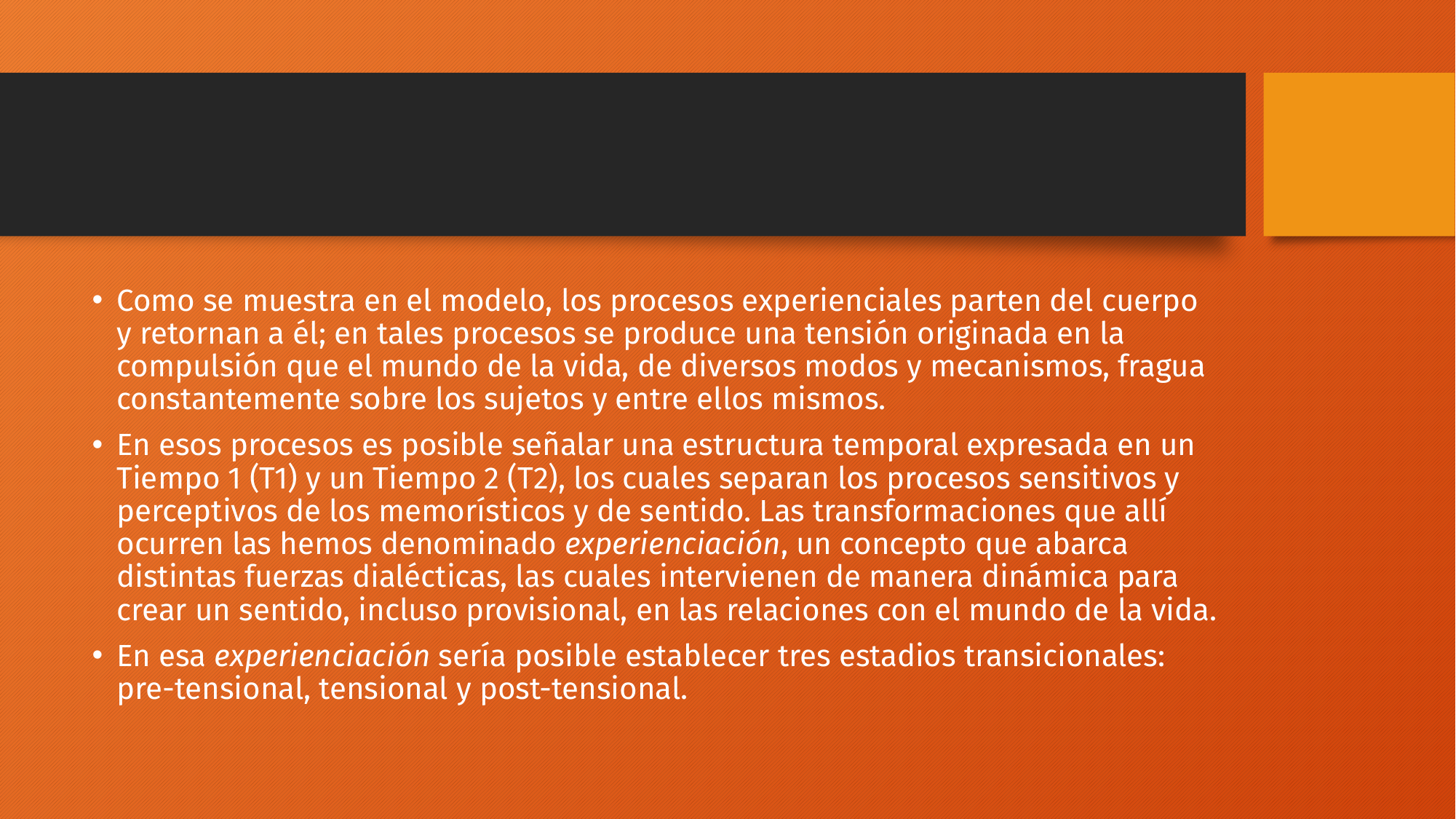

#
Como se muestra en el modelo, los procesos experienciales parten del cuerpo y retornan a él; en tales procesos se produce una tensión originada en la compulsión que el mundo de la vida, de diversos modos y mecanismos, fragua constantemente sobre los sujetos y entre ellos mismos.
En esos procesos es posible señalar una estructura temporal expresada en un Tiempo 1 (T1) y un Tiempo 2 (T2), los cuales separan los procesos sensitivos y perceptivos de los memorísticos y de sentido. Las transformaciones que allí ocurren las hemos denominado experienciación, un concepto que abarca distintas fuerzas dialécticas, las cuales intervienen de manera dinámica para crear un sentido, incluso provisional, en las relaciones con el mundo de la vida.
En esa experienciación sería posible establecer tres estadios transicionales: pre-tensional, tensional y post-tensional.